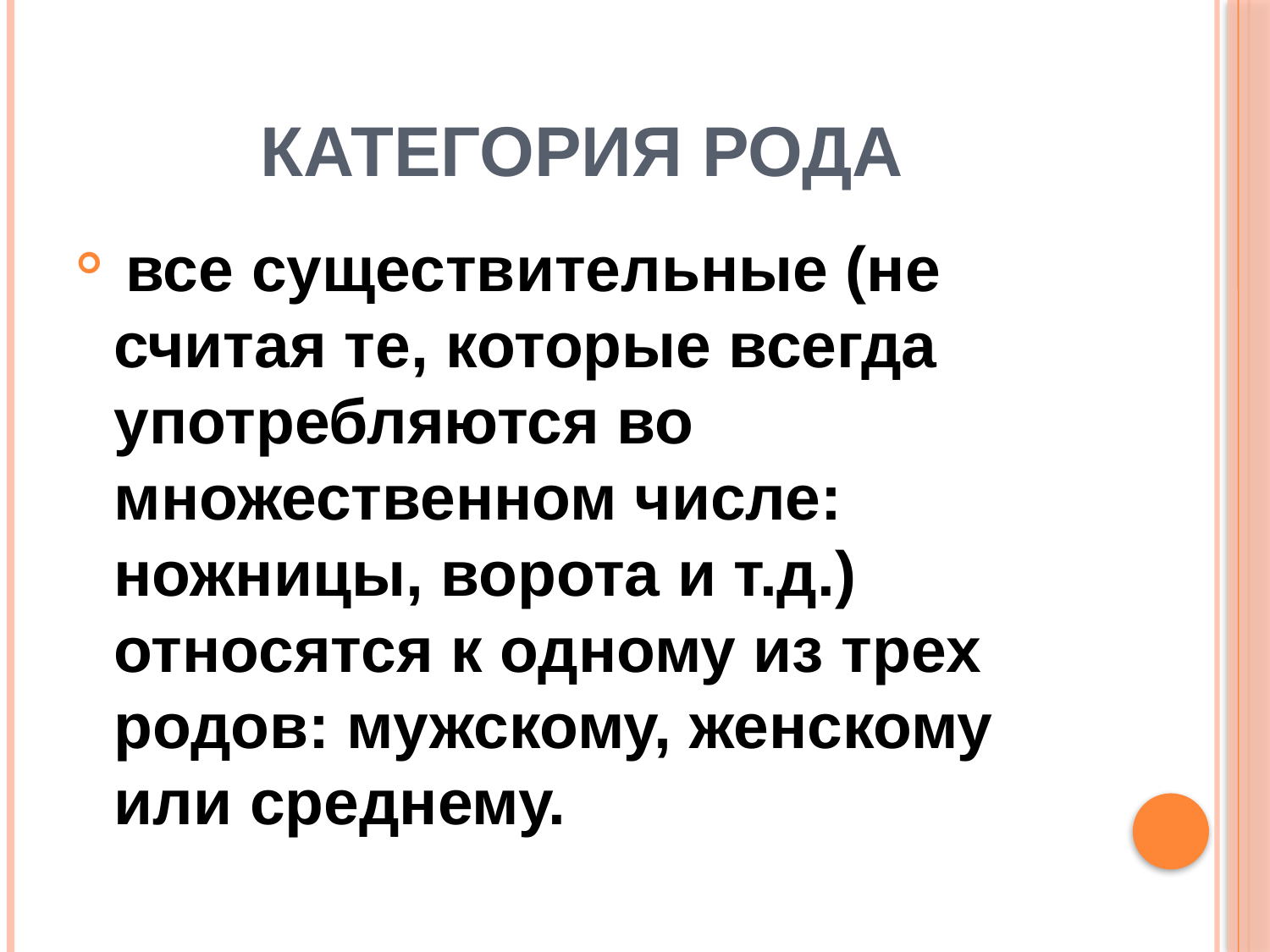

# Категория рода
 все существительные (не считая те, которые всегда употребляются во множественном числе: ножницы, ворота и т.д.) относятся к одному из трех родов: мужскому, женскому или среднему.